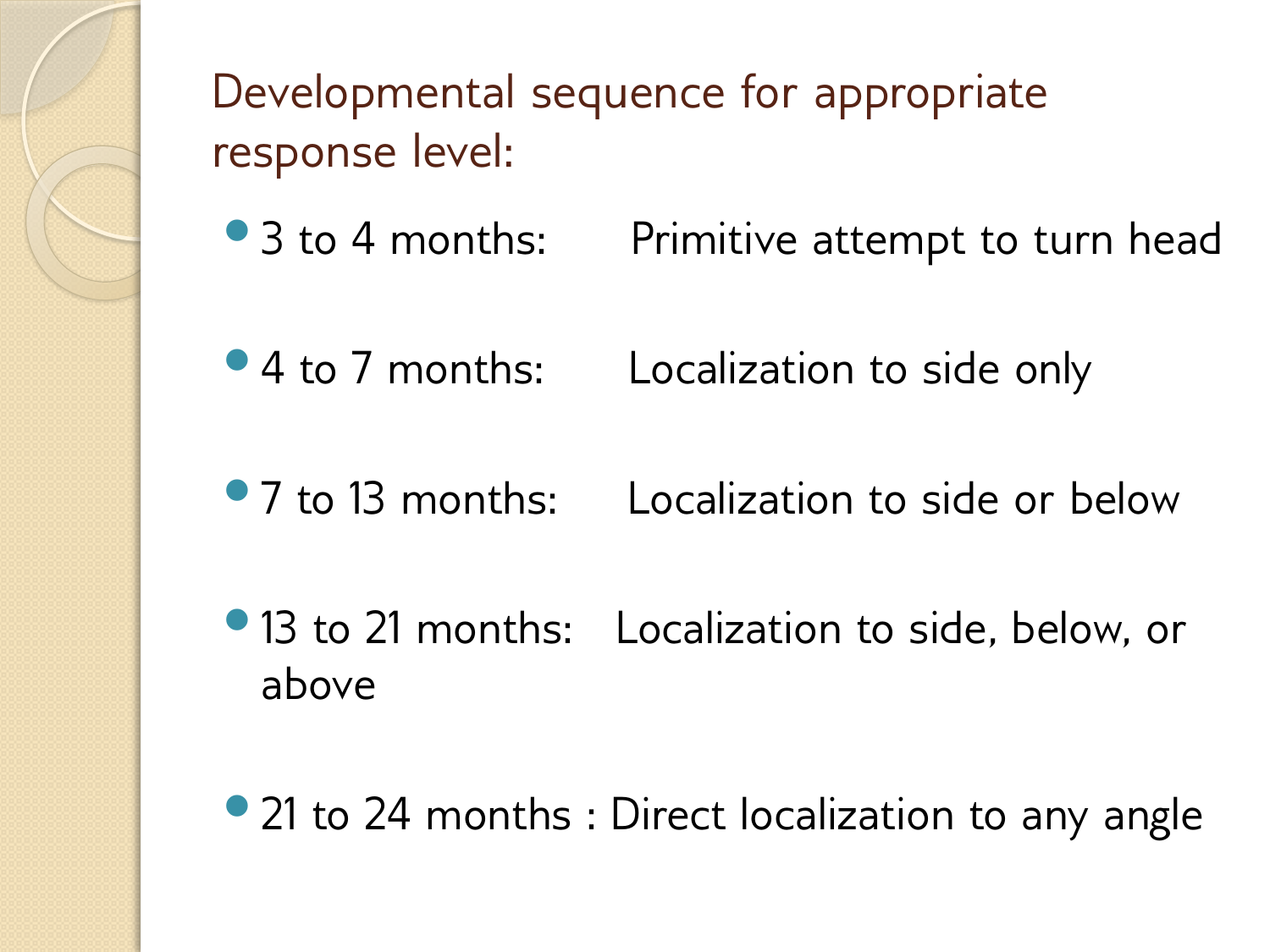

# Developmental sequence for appropriate response level:
3 to 4 months:      Primitive attempt to turn head

4 to 7 months:      Localization to side only

7 to 13 months:     Localization to side or below

13 to 21 months:   Localization to side, below, or above

21 to 24 months : Direct localization to any angle